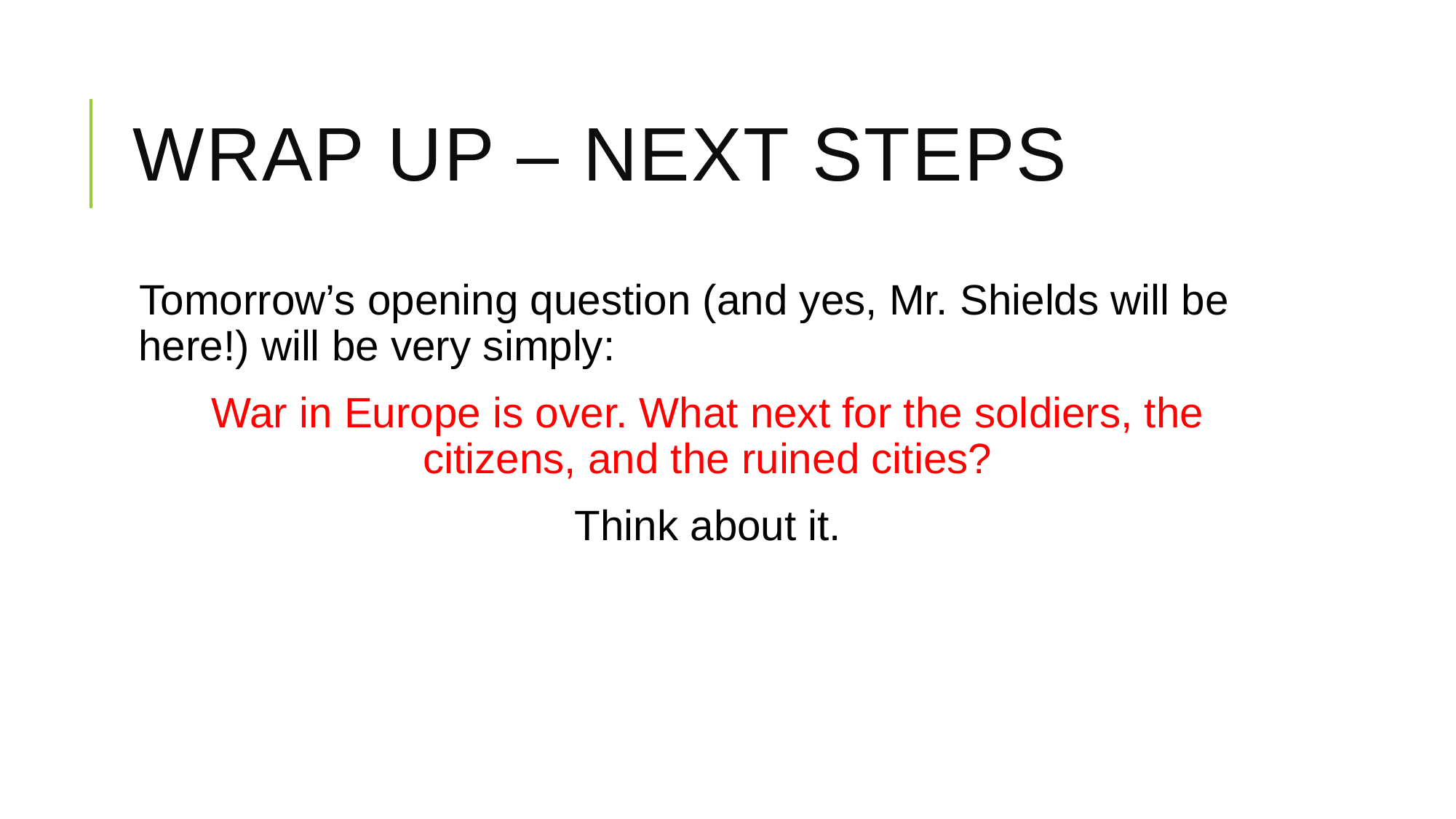

# Wrap Up – Next Steps
Tomorrow’s opening question (and yes, Mr. Shields will be here!) will be very simply:
War in Europe is over. What next for the soldiers, the citizens, and the ruined cities?
Think about it.